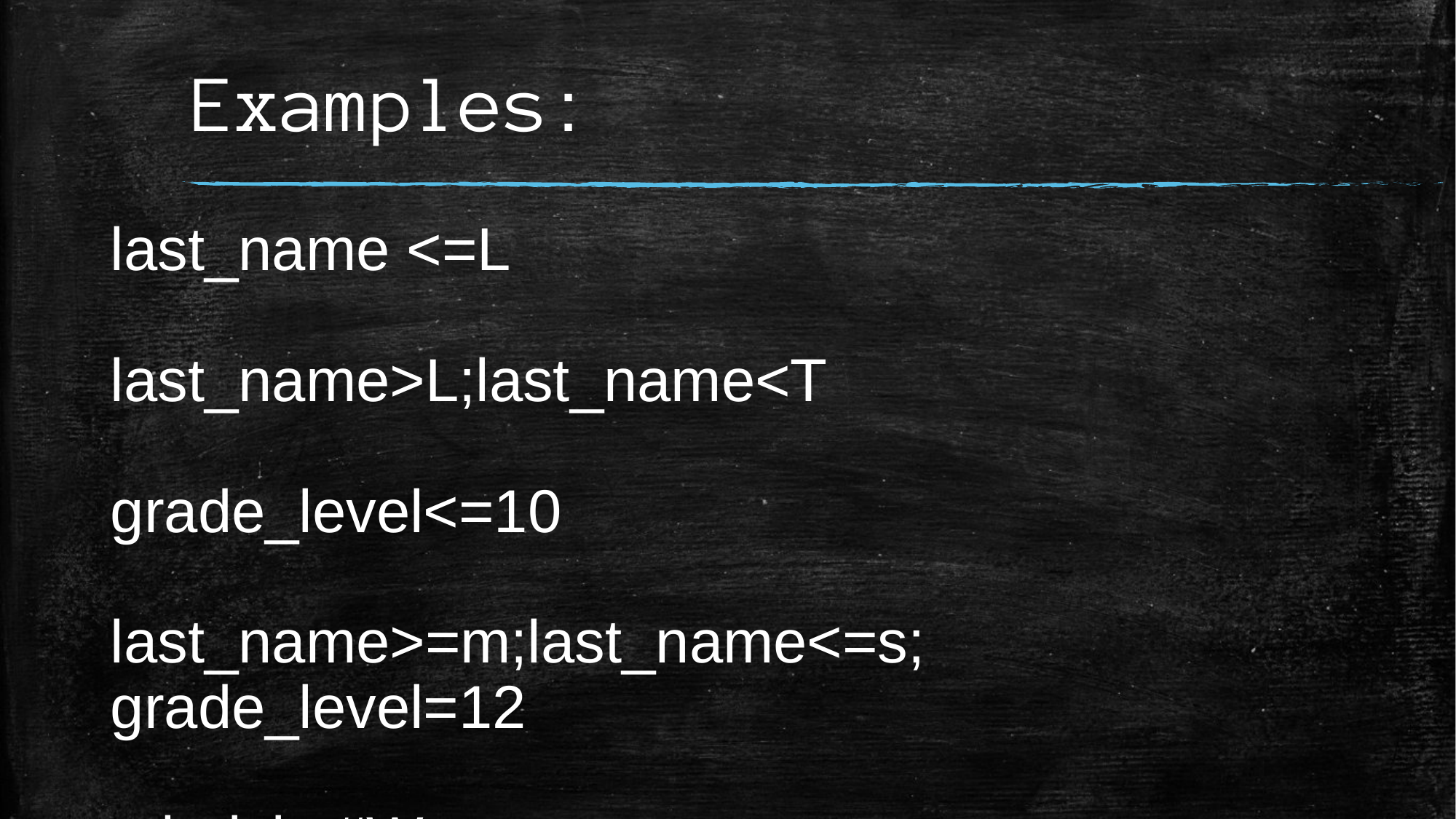

# Examples:
last_name <=L

last_name>L;last_name<T

grade_level<=10

last_name>=m;last_name<=s; grade_level=12

ethnicity#W